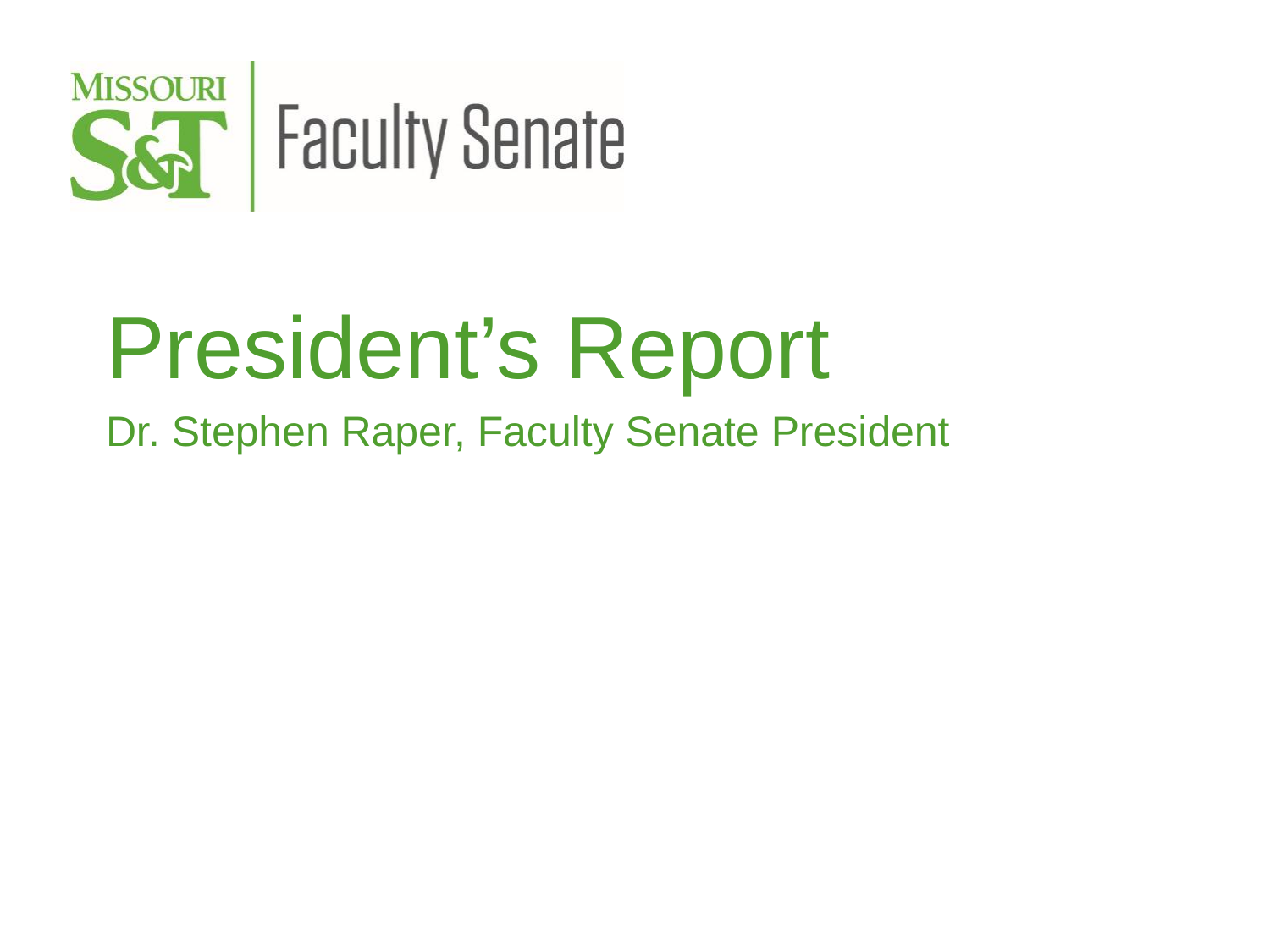

President’s Report
Dr. Stephen Raper, Faculty Senate President